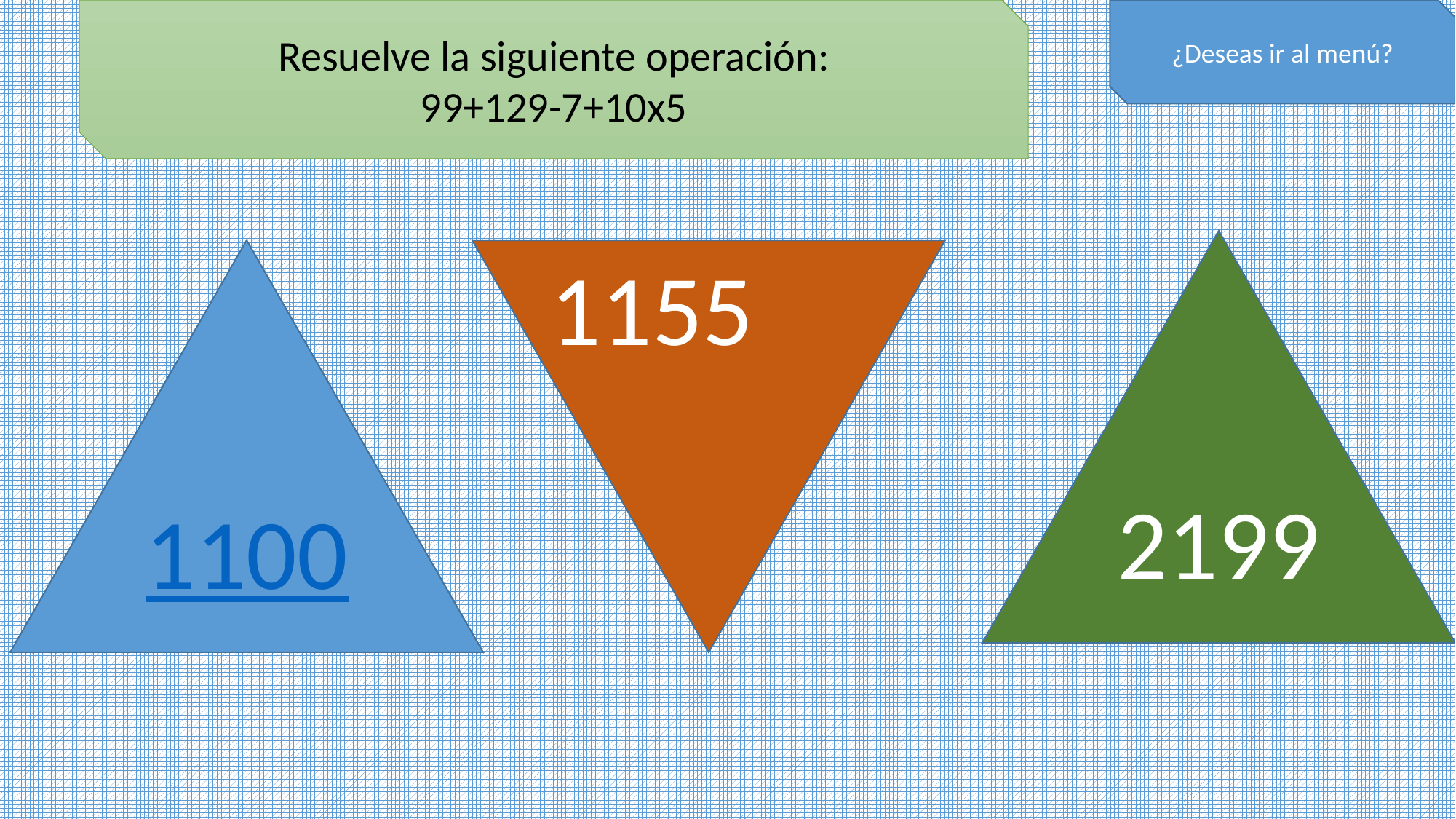

Resuelve la siguiente operación:
99+129-7+10x5
¿Deseas ir al menú?
2199
1100

1155